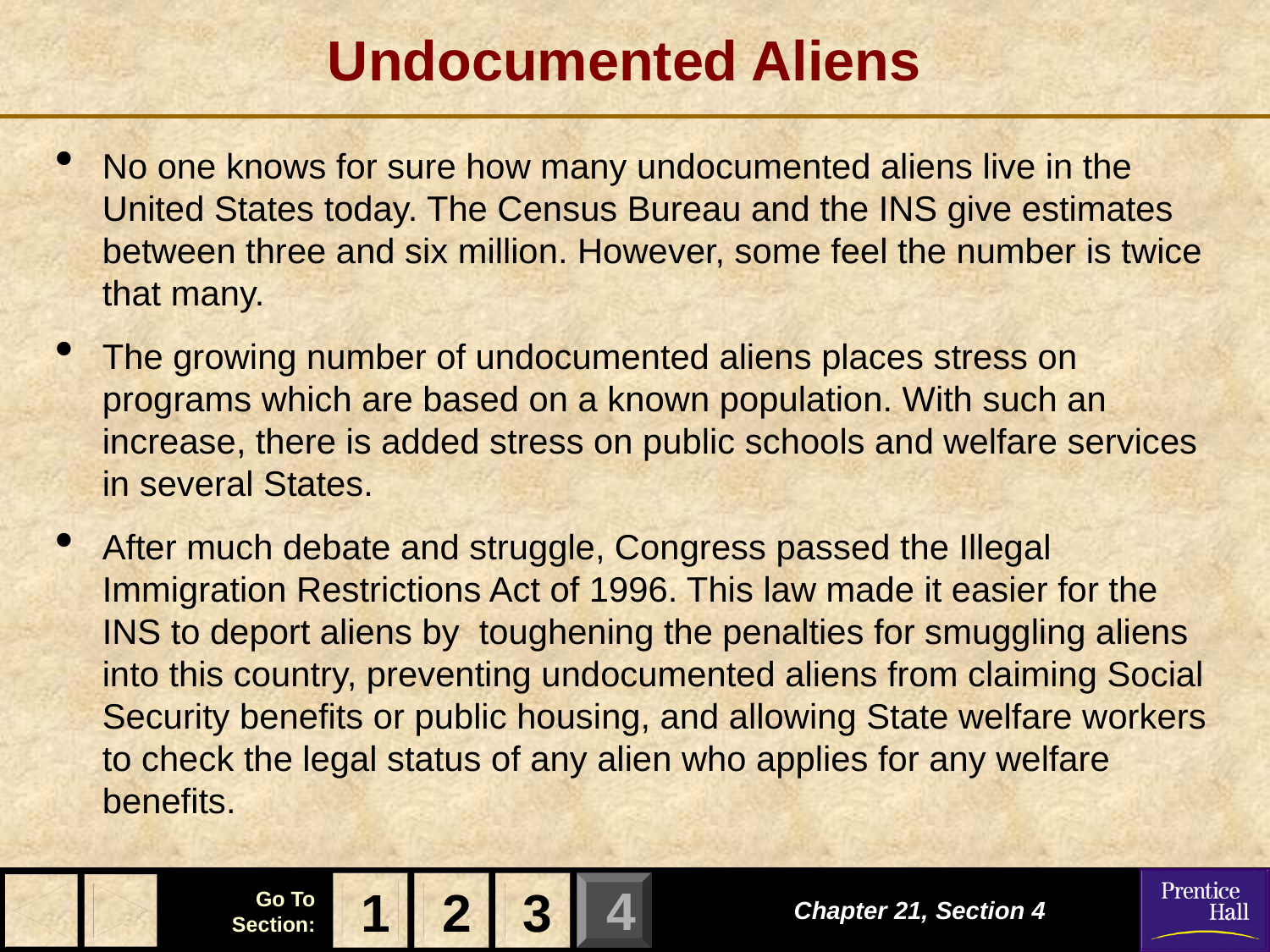

# Undocumented Aliens
No one knows for sure how many undocumented aliens live in the United States today. The Census Bureau and the INS give estimates between three and six million. However, some feel the number is twice that many.
The growing number of undocumented aliens places stress on programs which are based on a known population. With such an increase, there is added stress on public schools and welfare services in several States.
After much debate and struggle, Congress passed the Illegal Immigration Restrictions Act of 1996. This law made it easier for the INS to deport aliens by  toughening the penalties for smuggling aliens into this country, preventing undocumented aliens from claiming Social Security benefits or public housing, and allowing State welfare workers to check the legal status of any alien who applies for any welfare benefits.
1
2
3

Chapter 21, Section 4